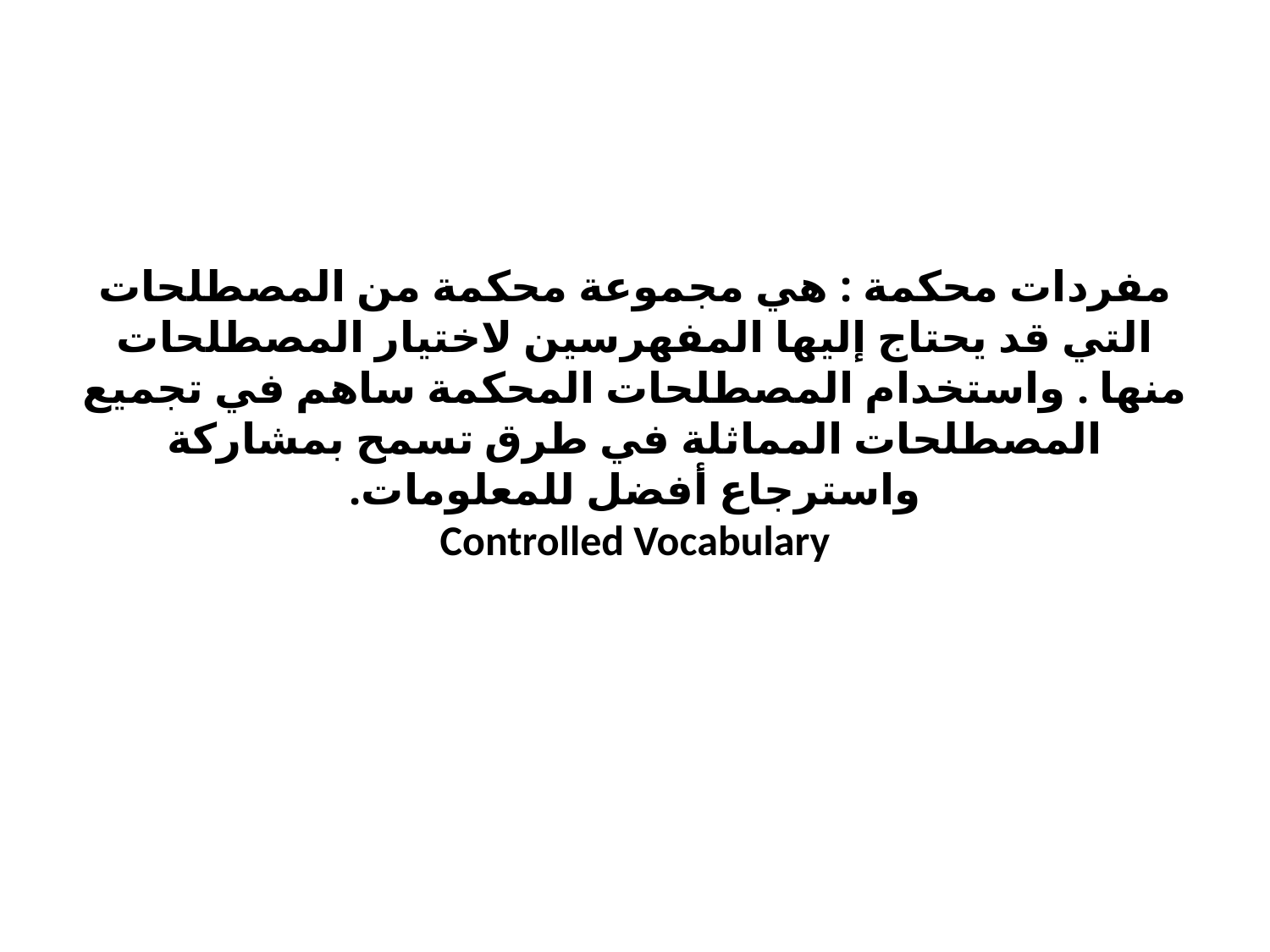

# مفردات محكمة : هي مجموعة محكمة من المصطلحات التي قد يحتاج إليها المفهرسين لاختيار المصطلحات منها . واستخدام المصطلحات المحكمة ساهم في تجميع المصطلحات المماثلة في طرق تسمح بمشاركة واسترجاع أفضل للمعلومات. Controlled Vocabulary